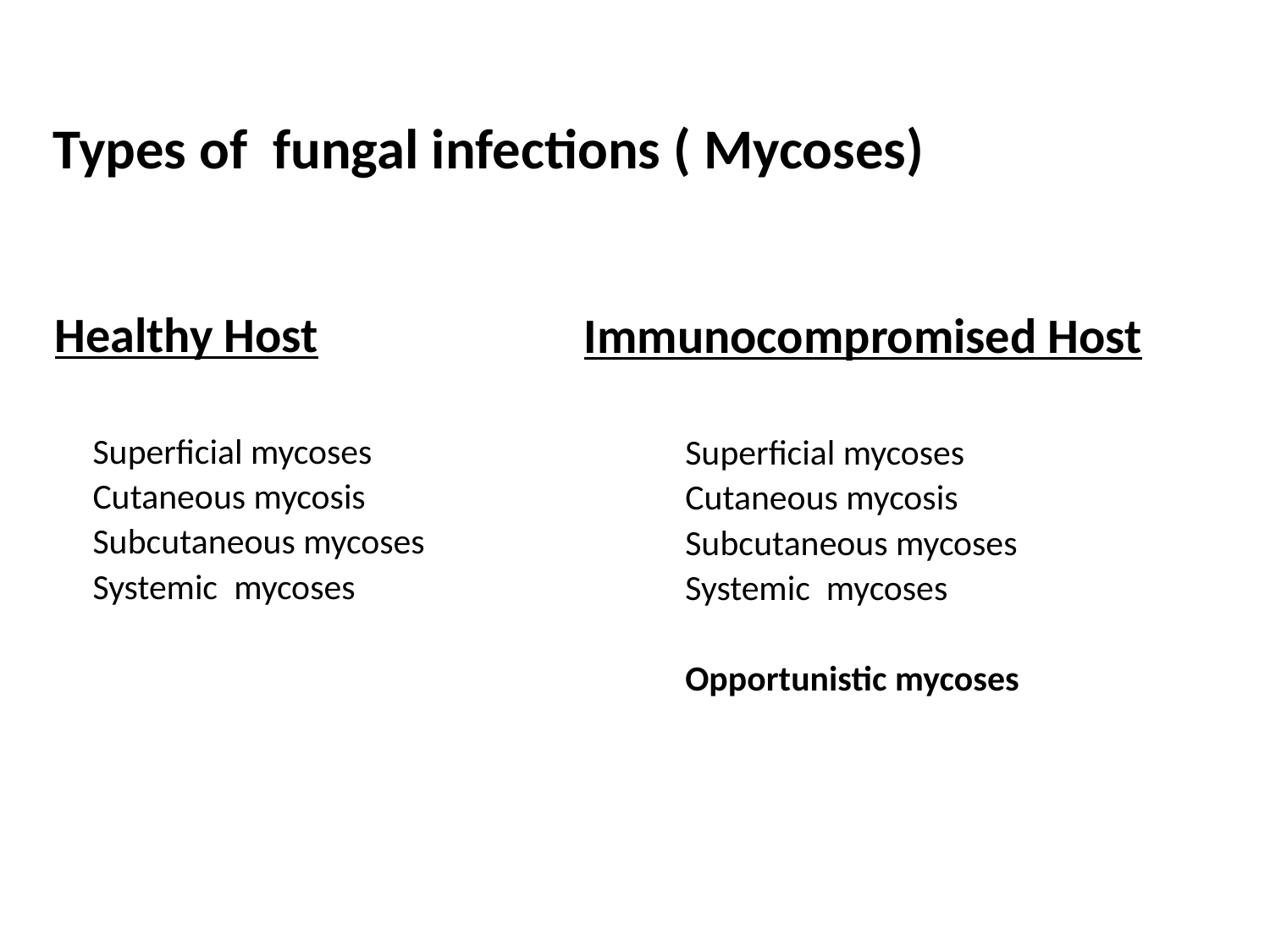

Types of  fungal infections ( Mycoses)

Healthy Host

Superficial mycoses
Cutaneous mycosis
Subcutaneous mycoses
Systemic  mycoses

Immunocompromised Host

Superficial mycoses
Cutaneous mycosis
Subcutaneous mycoses
Systemic  mycoses

Opportunistic mycoses